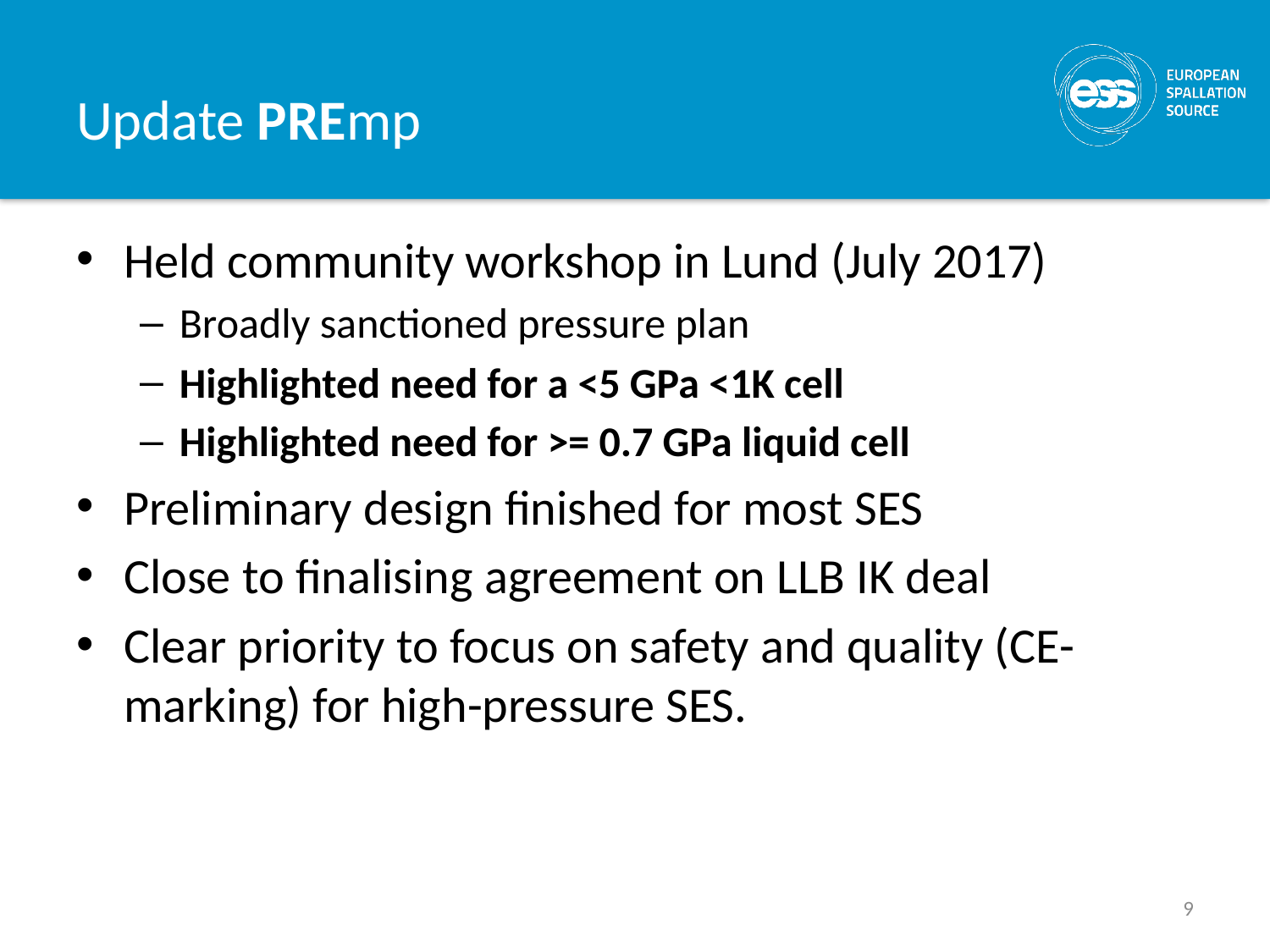

# Update PREmp
Held community workshop in Lund (July 2017)
Broadly sanctioned pressure plan
Highlighted need for a <5 GPa <1K cell
Highlighted need for >= 0.7 GPa liquid cell
Preliminary design finished for most SES
Close to finalising agreement on LLB IK deal
Clear priority to focus on safety and quality (CE-marking) for high-pressure SES.

9